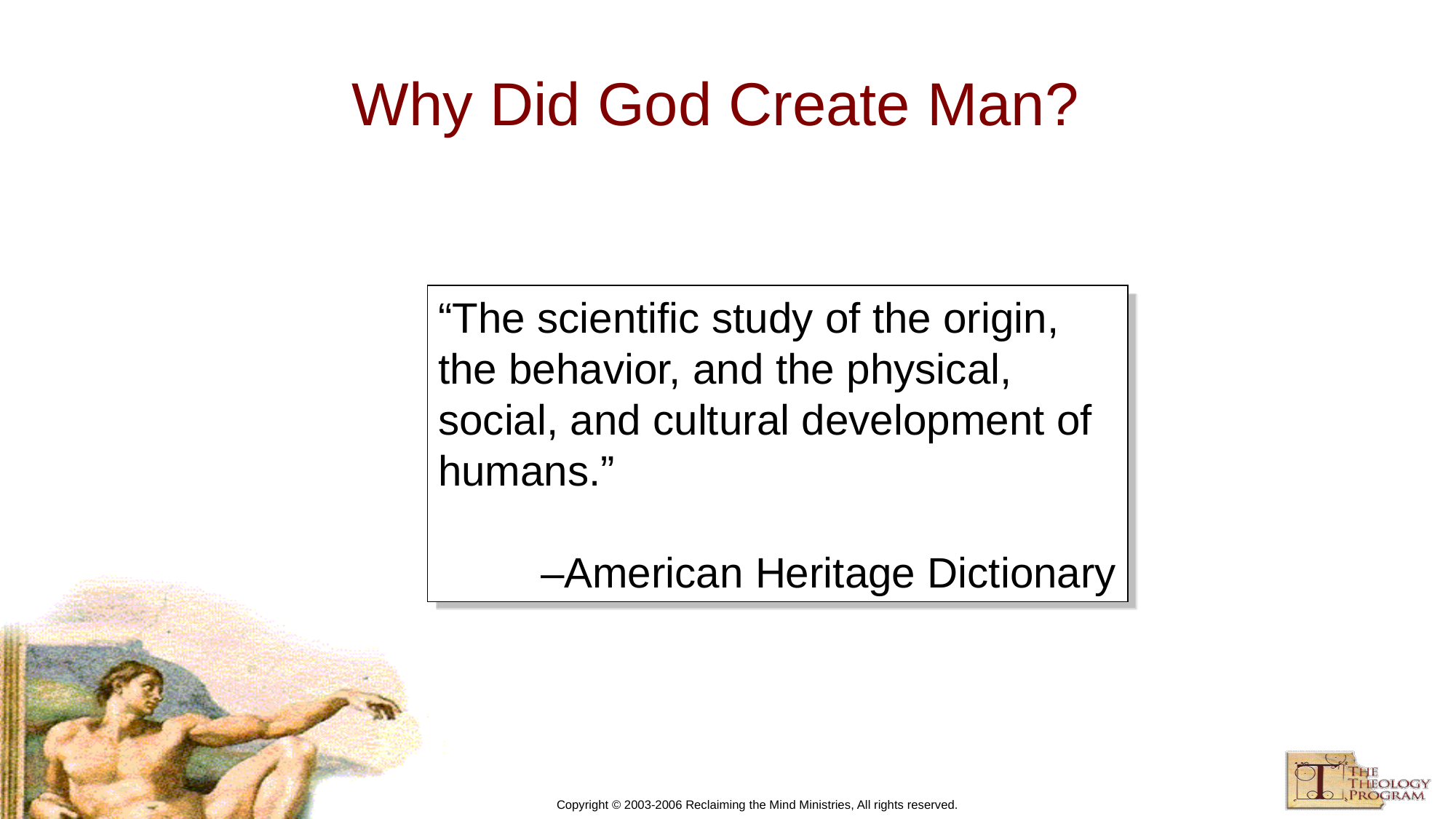

# Why Did God Create Man?
“The scientific study of the origin, the behavior, and the physical, social, and cultural development of humans.”

–American Heritage Dictionary
Copyright © 2003-2006 Reclaiming the Mind Ministries, All rights reserved.